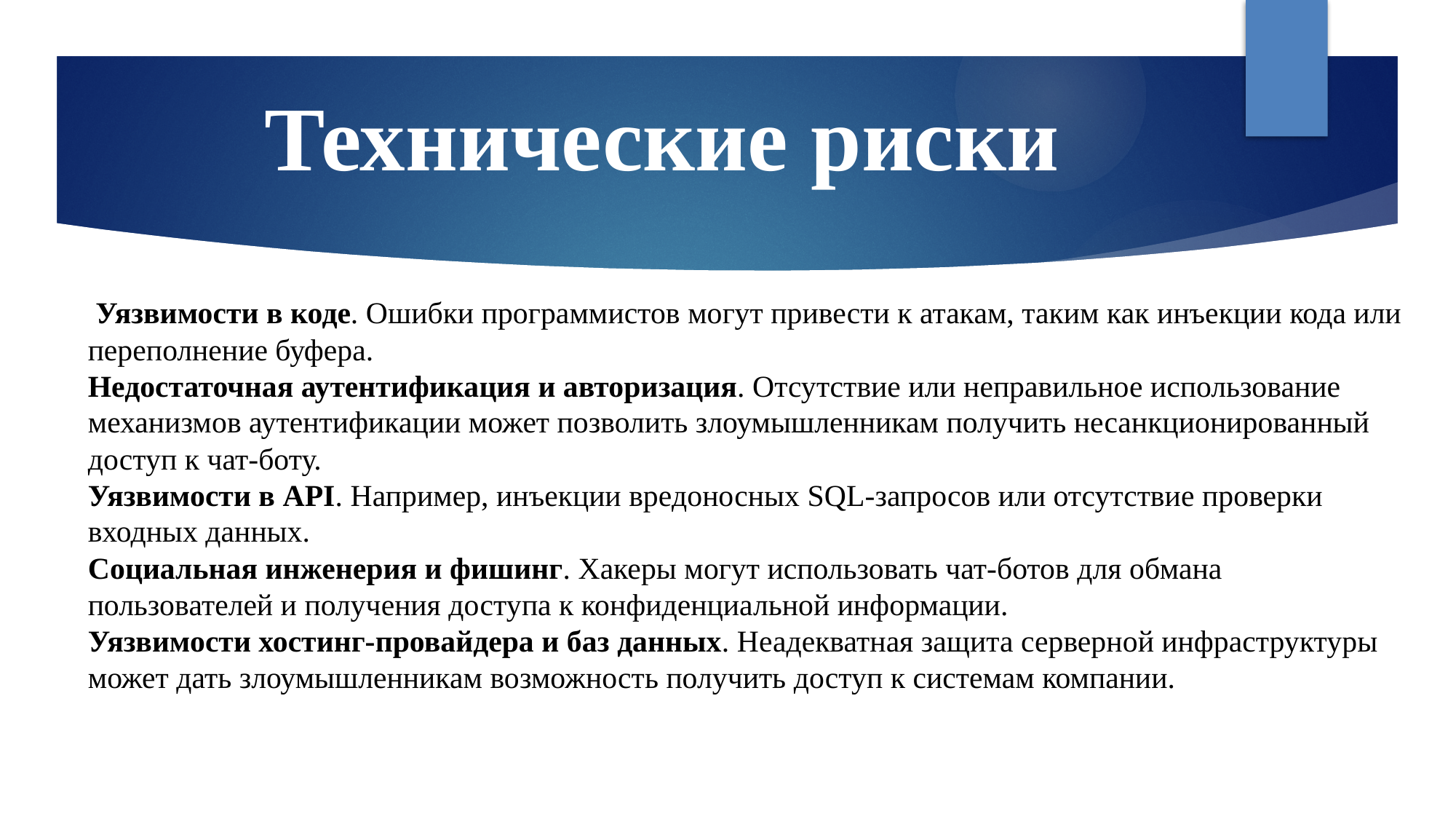

# Технические риски
 Уязвимости в коде. Ошибки программистов могут привести к атакам, таким как инъекции кода или переполнение буфера.
Недостаточная аутентификация и авторизация. Отсутствие или неправильное использование механизмов аутентификации может позволить злоумышленникам получить несанкционированный доступ к чат-боту.
Уязвимости в API. Например, инъекции вредоносных SQL-запросов или отсутствие проверки входных данных.
Социальная инженерия и фишинг. Хакеры могут использовать чат-ботов для обмана пользователей и получения доступа к конфиденциальной информации.
Уязвимости хостинг-провайдера и баз данных. Неадекватная защита серверной инфраструктуры может дать злоумышленникам возможность получить доступ к системам компании.